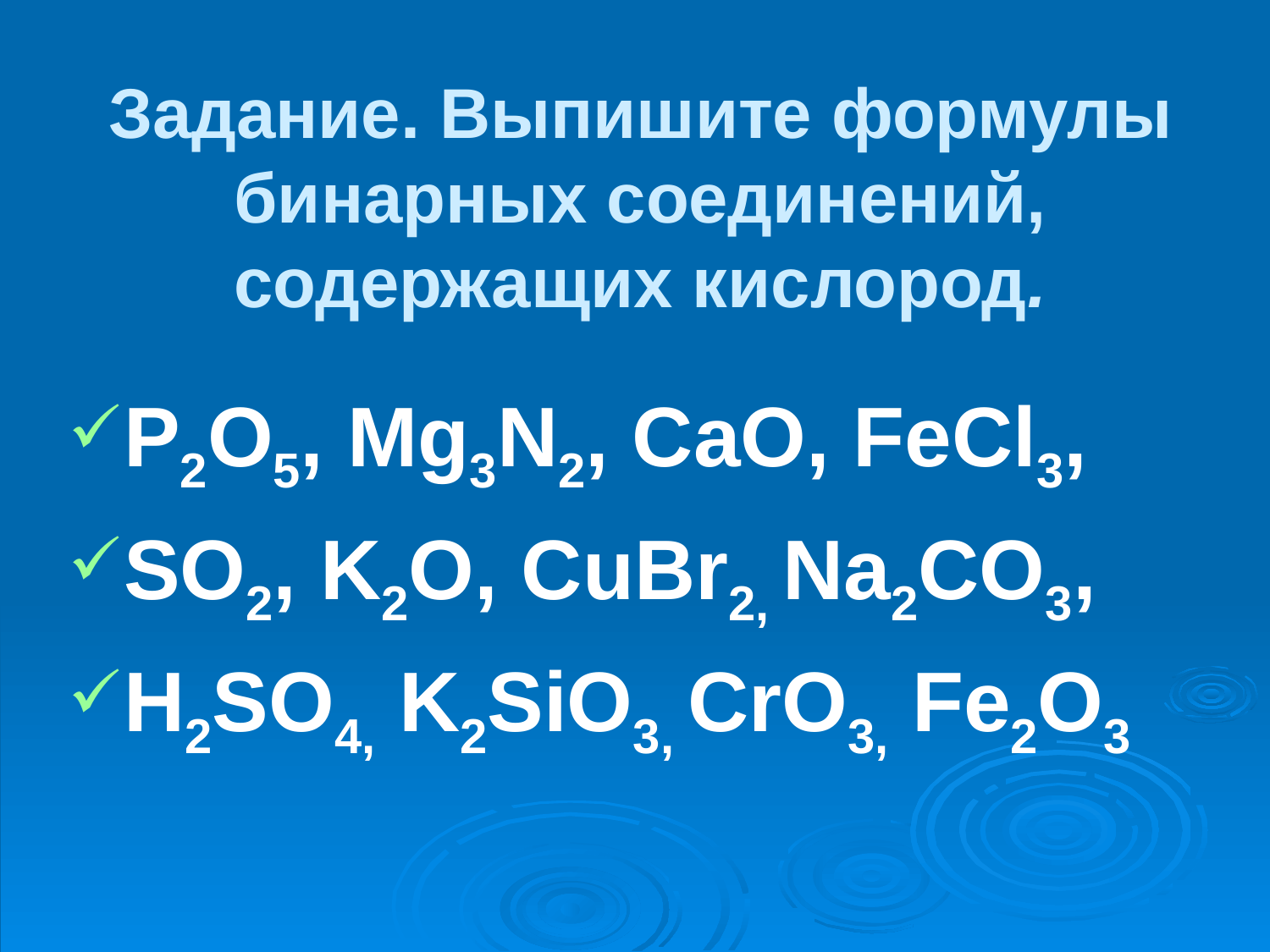

# Задание. Выпишите формулы бинарных соединений, содержащих кислород.
P2O5, Mg3N2, CaО, FeCl3,
SO2, K2O, CuBr2, Na2CO3,
H2SO4, K2SiO3, CrO3, Fe2O3